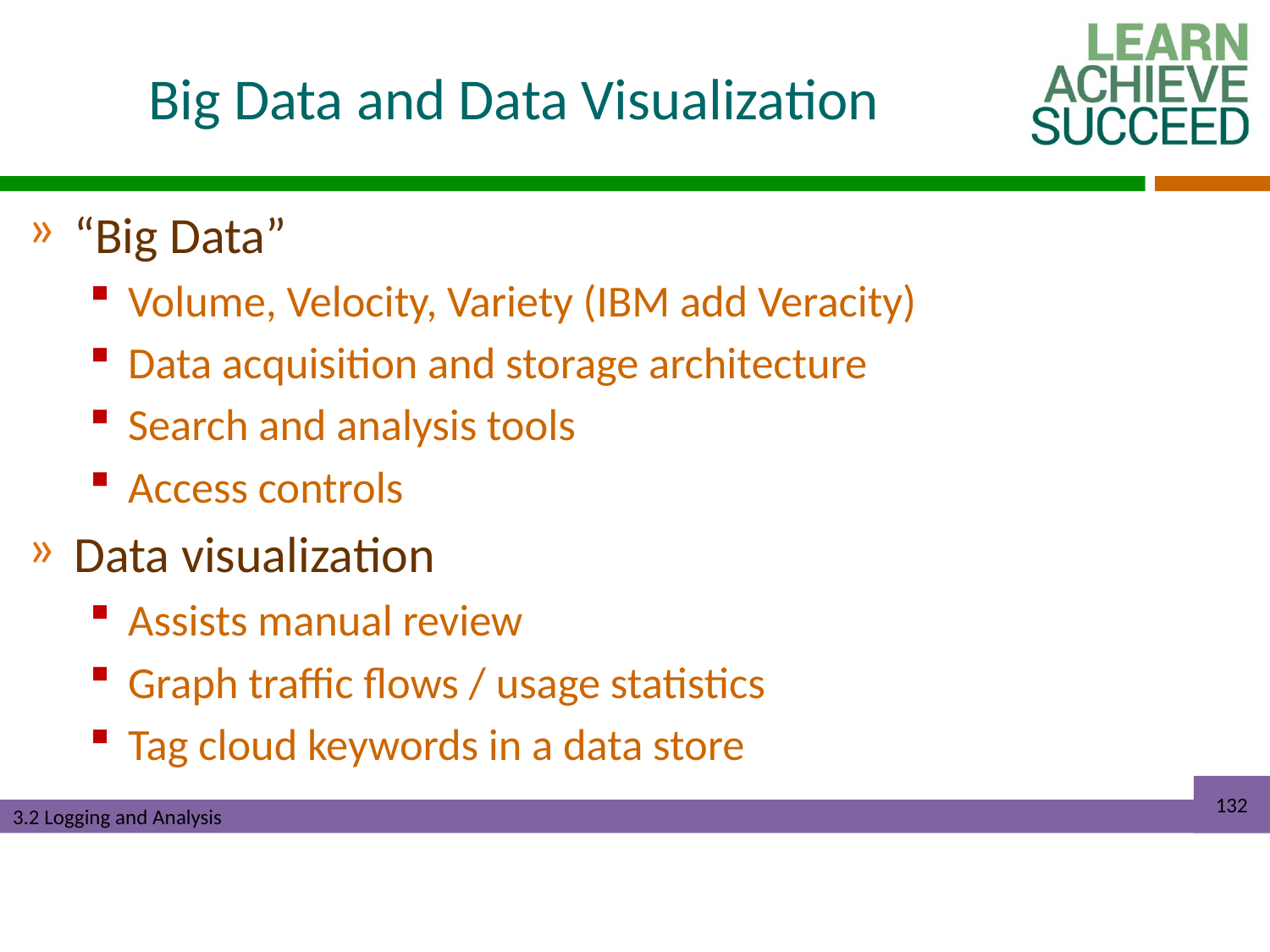

# Big Data and Data Visualization
“Big Data”
Volume, Velocity, Variety (IBM add Veracity)
Data acquisition and storage architecture
Search and analysis tools
Access controls
Data visualization
Assists manual review
Graph traffic flows / usage statistics
Tag cloud keywords in a data store

132
3.2 Logging and Analysis